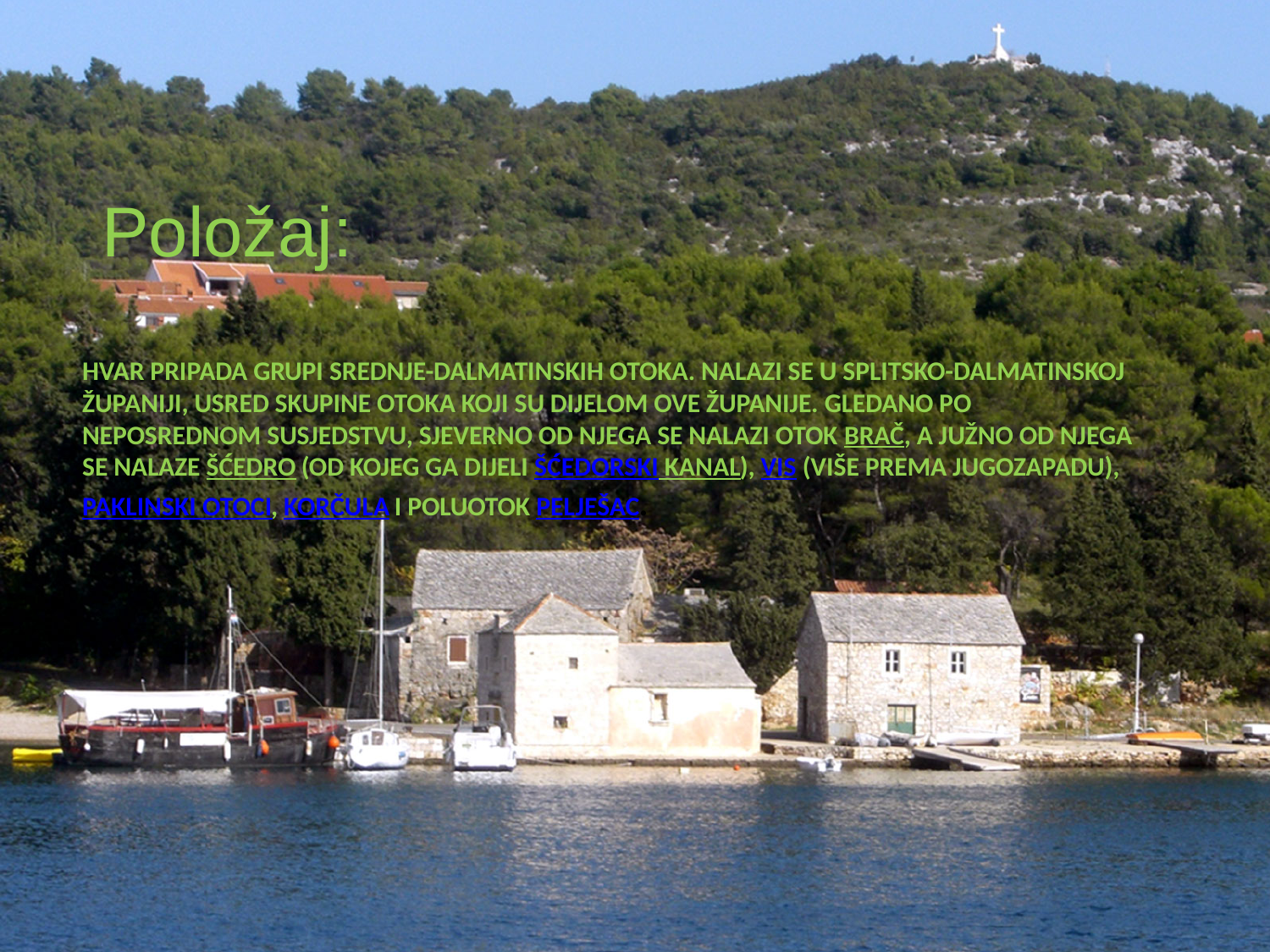

Položaj:
# Hvar pripada grupi srednje-dalmatinskih otoka. Nalazi se u Splitsko-dalmatinskoj županiji, usred skupine otoka koji su dijelom ove županije. Gledano po neposrednom susjedstvu, sjeverno od njega se nalazi otok Brač, a južno od njega se nalaze Šćedro (od kojeg ga dijeli Šćedorski kanal), Vis (više prema jugozapadu), Paklinski otoci, Korčula i poluotok Pelješac.